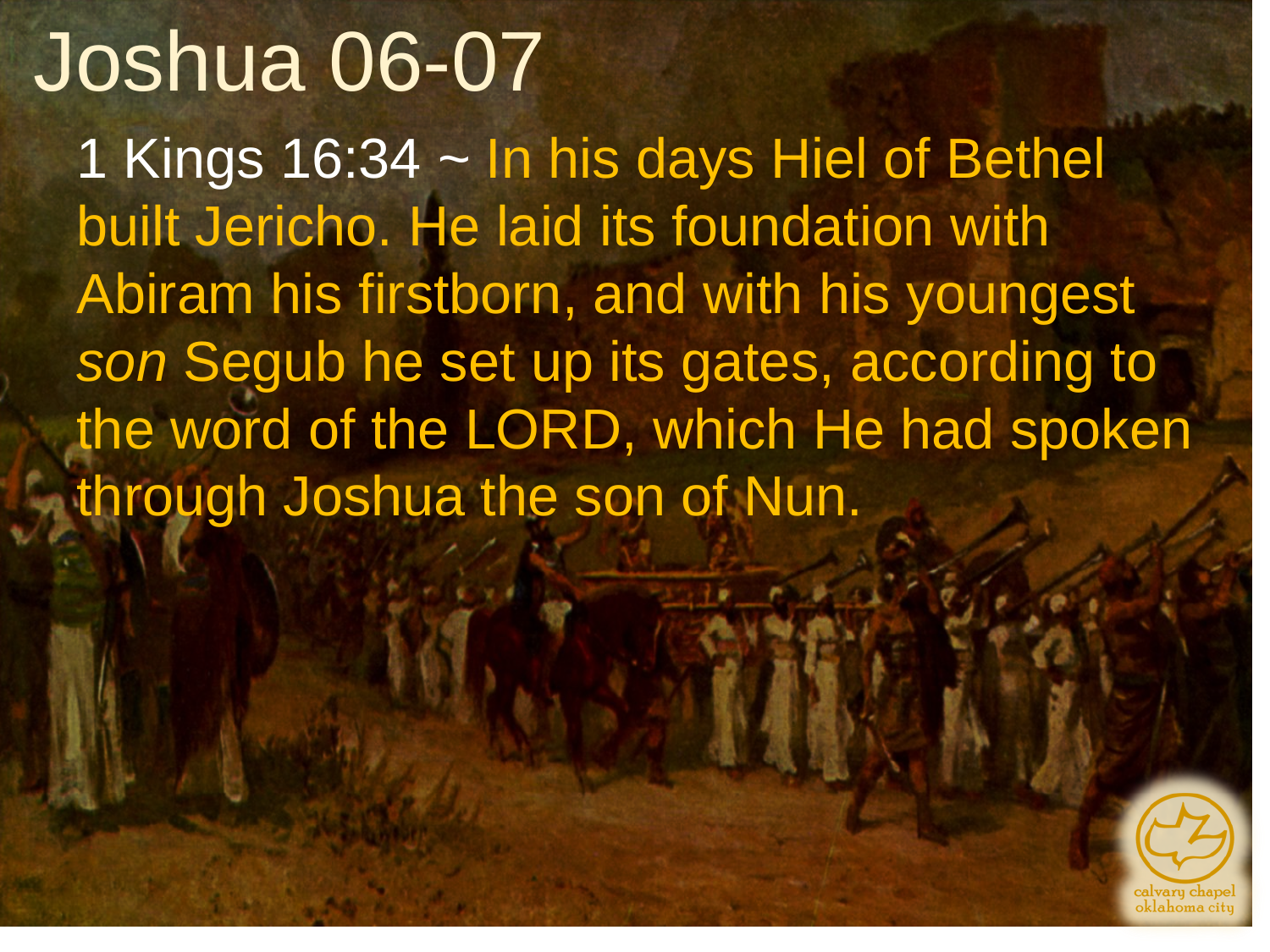

Joshua 06-07
1 Kings 16:34 ~ In his days Hiel of Bethel built Jericho. He laid its foundation with Abiram his firstborn, and with his youngest son Segub he set up its gates, according to the word of the LORD, which He had spoken through Joshua the son of Nun.